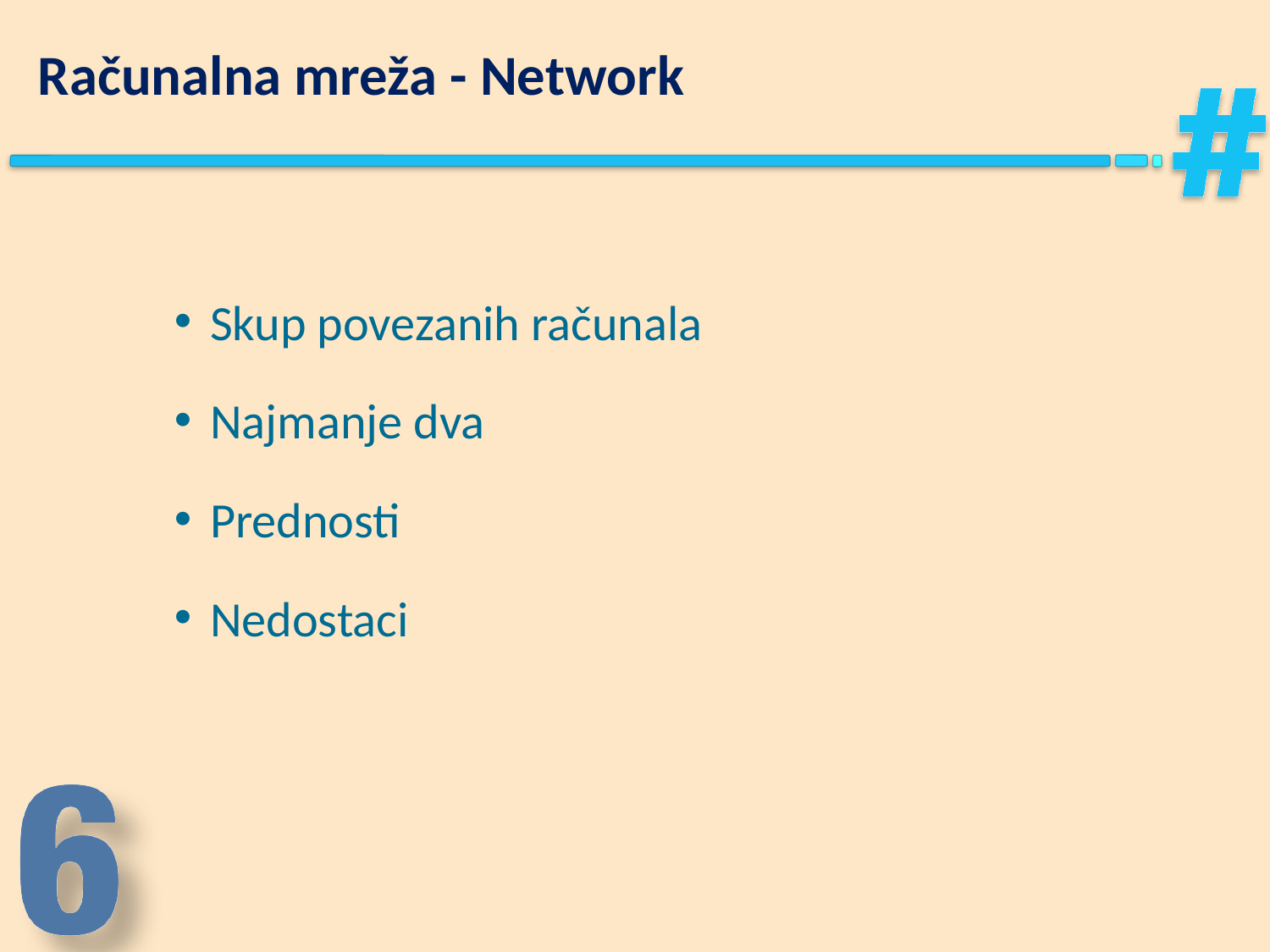

# Računalna mreža - Network
Skup povezanih računala
Najmanje dva
Prednosti
Nedostaci